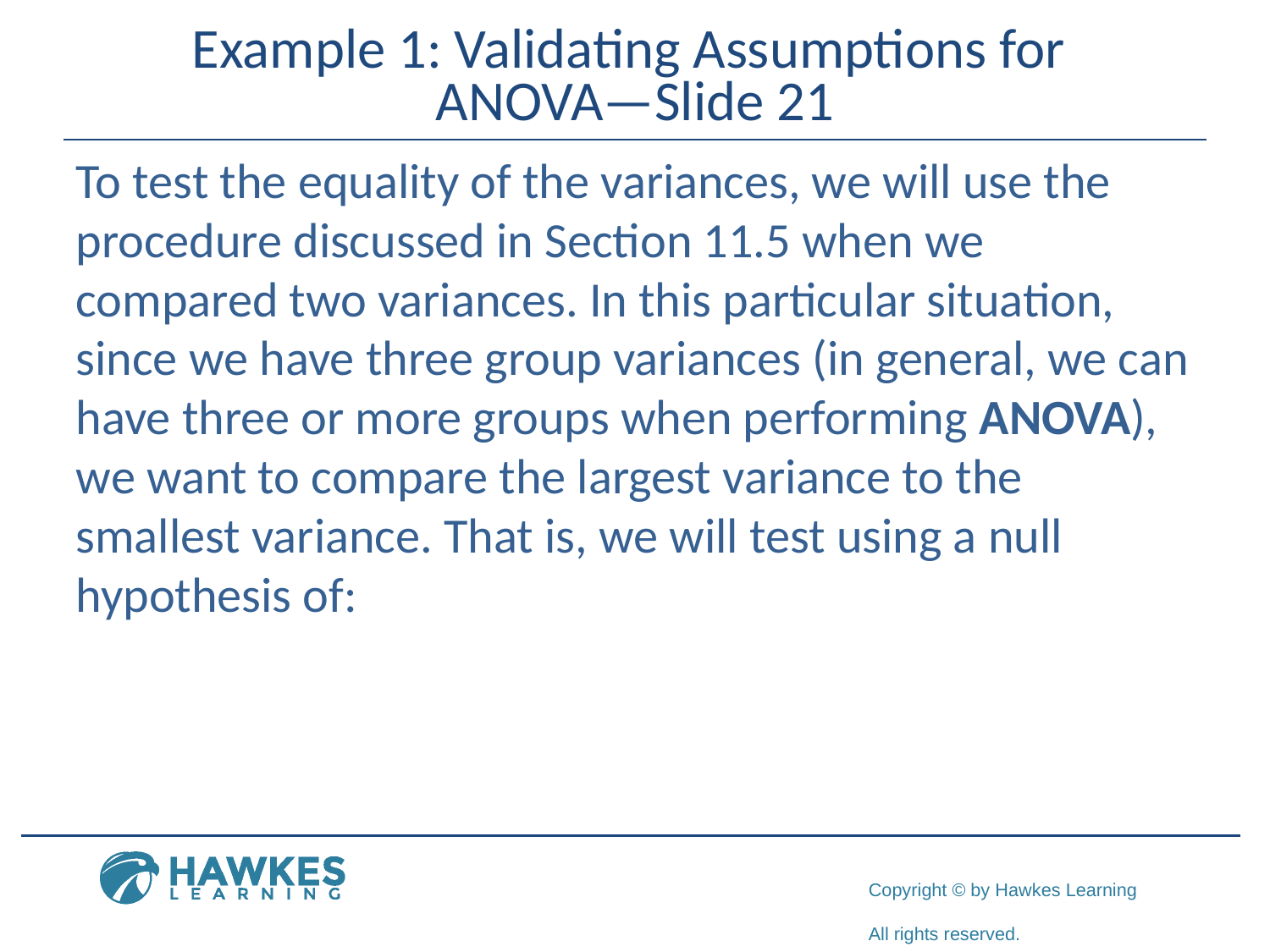

# Example 1: Validating Assumptions for ANOVA—Slide 21
To test the equality of the variances, we will use the procedure discussed in Section 11.5 when we compared two variances. In this particular situation, since we have three group variances (in general, we can have three or more groups when performing ANOVA), we want to compare the largest variance to the smallest variance. That is, we will test using a null hypothesis of: